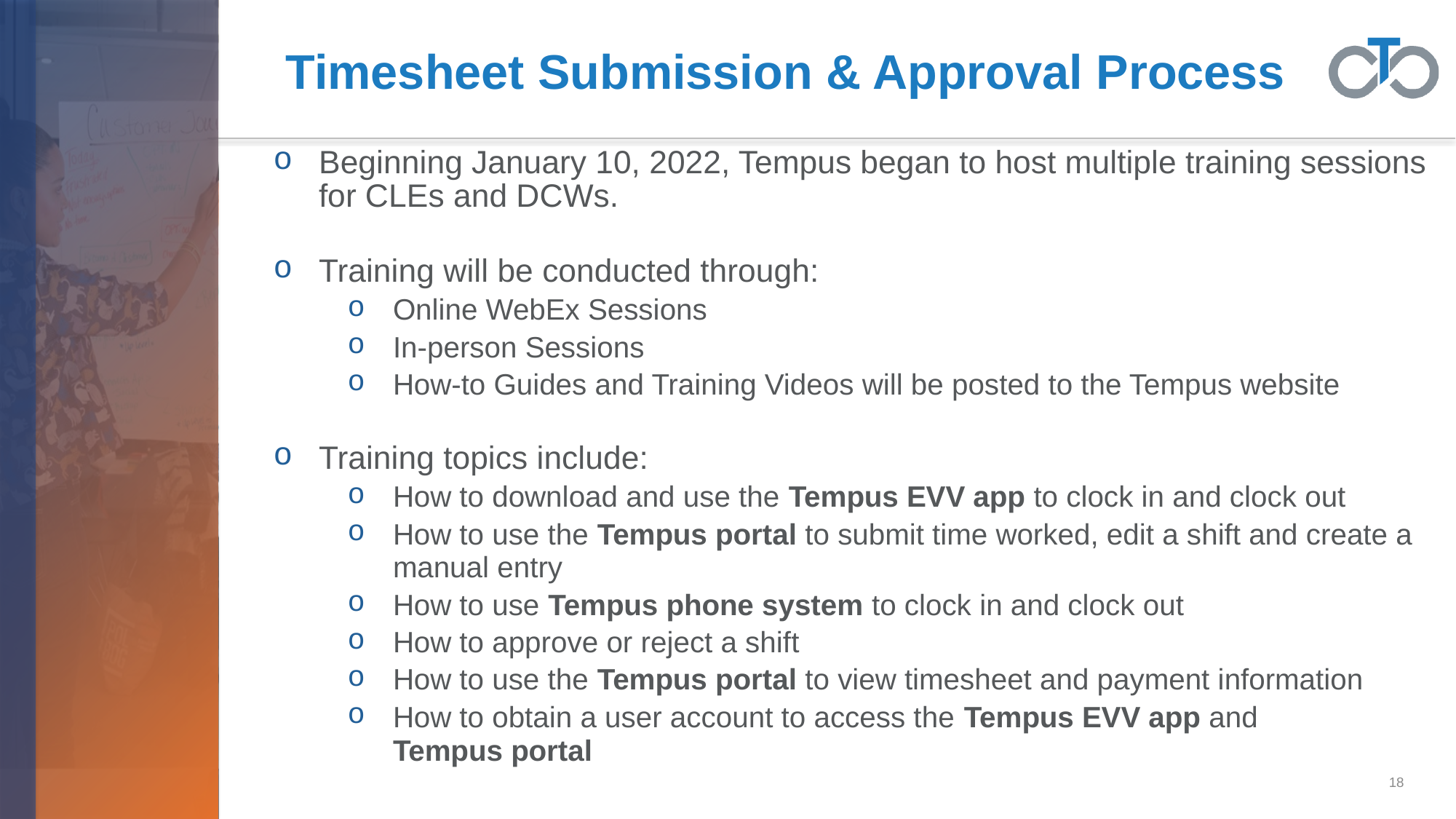

# Timesheet Submission & Approval Process
Beginning January 10, 2022, Tempus began to host multiple training sessions for CLEs and DCWs.

Training will be conducted through:
Online WebEx Sessions
In-person Sessions
How-to Guides and Training Videos will be posted to the Tempus website

Training topics include:
How to download and use the Tempus EVV app to clock in and clock out
How to use the Tempus portal to submit time worked, edit a shift and create a manual entry
How to use Tempus phone system to clock in and clock out
How to approve or reject a shift
How to use the Tempus portal to view timesheet and payment information
How to obtain a user account to access the Tempus EVV app and        Tempus portal

18